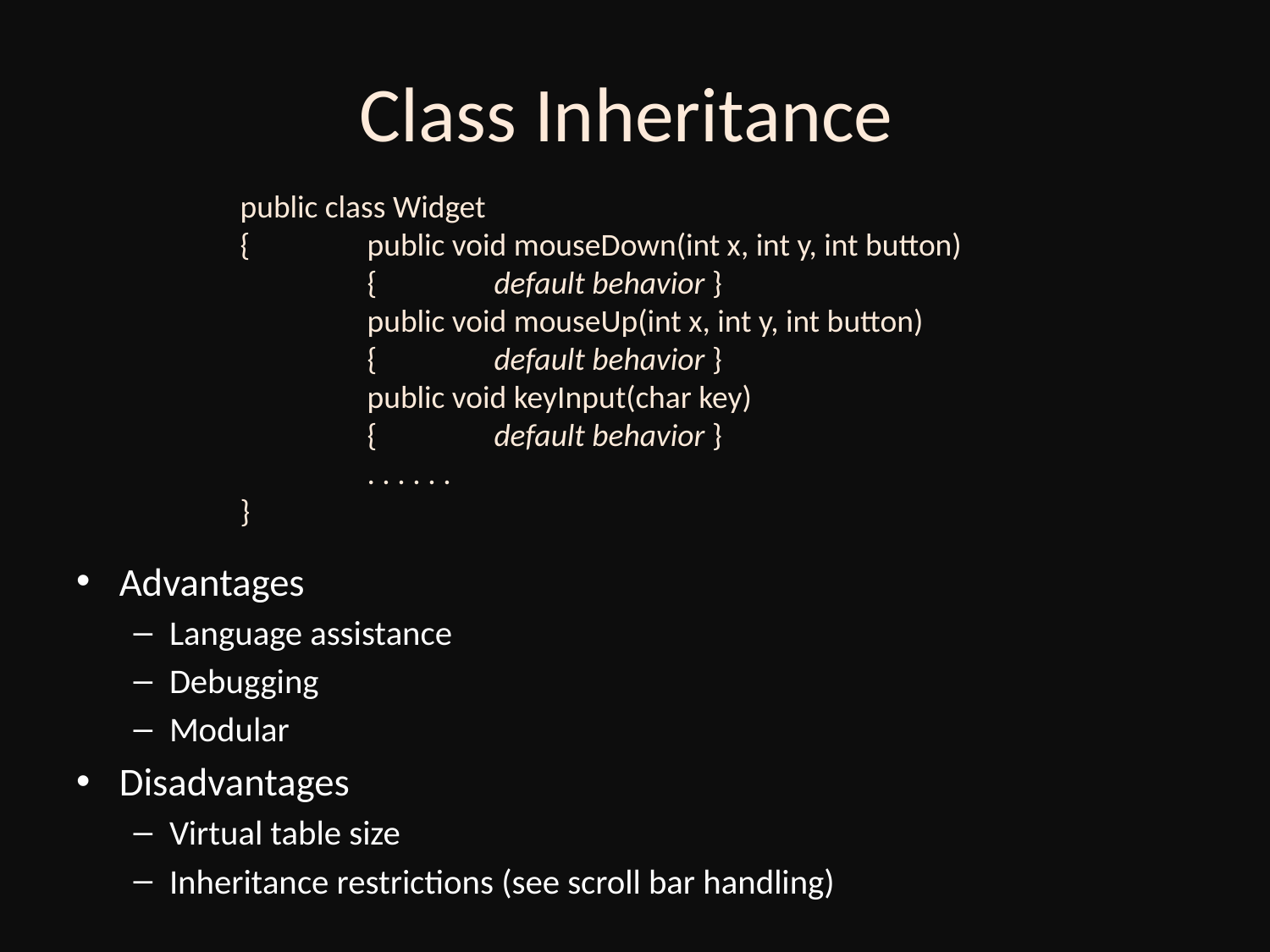

# Class Inheritance
public class Widget
{	public void mouseDown(int x, int y, int button)
	{	default behavior }
	public void mouseUp(int x, int y, int button)
	{	default behavior }
	public void keyInput(char key)
	{	default behavior }
	. . . . . .
}
Advantages
Language assistance
Debugging
Modular
Disadvantages
Virtual table size
Inheritance restrictions (see scroll bar handling)